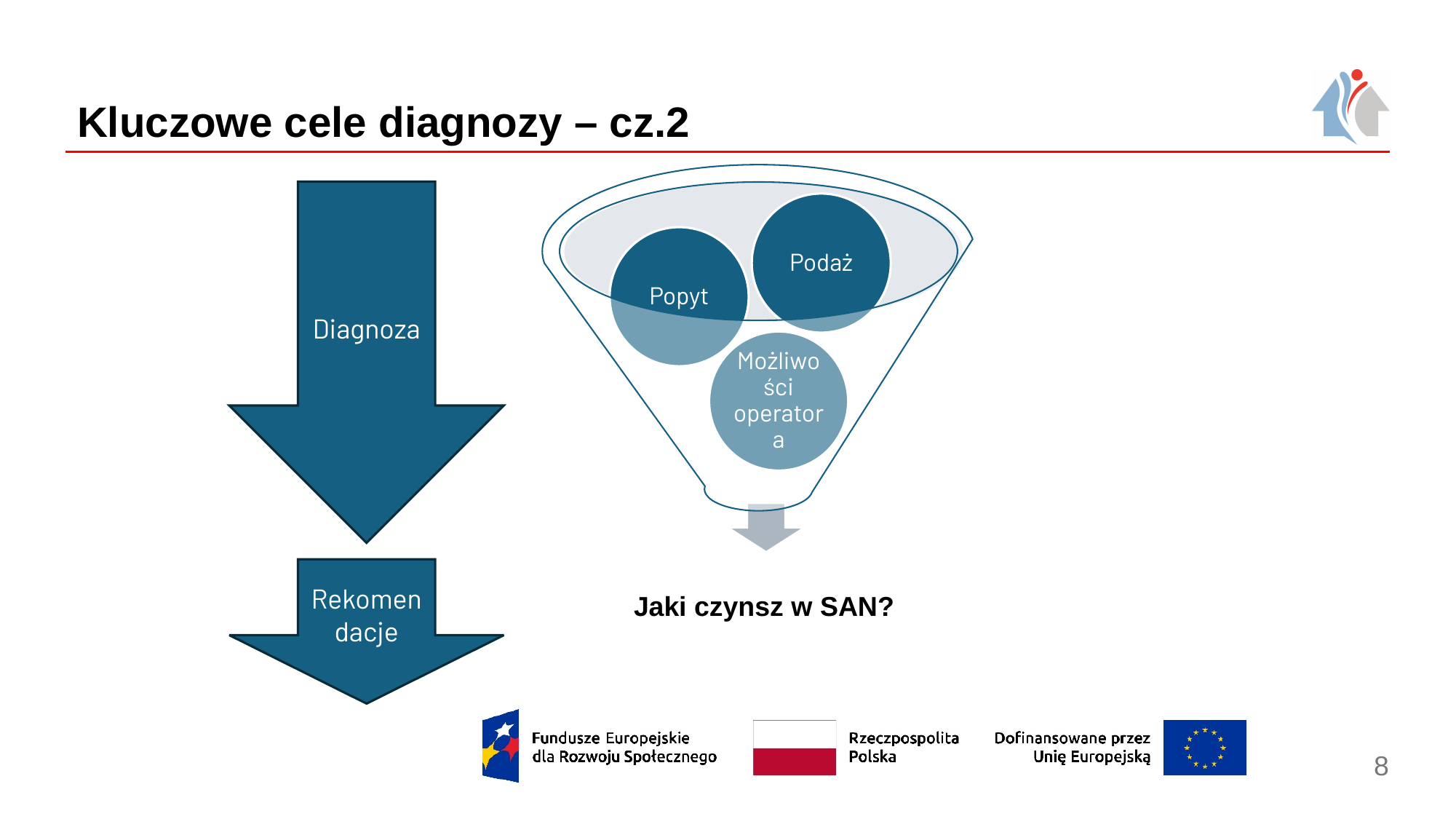

# Kluczowe cele diagnozy – cz.2
Jaki czynsz w SAN?
Możliwości operatora
Popyt
Podaż
Diagnoza
Rekomendacje
8